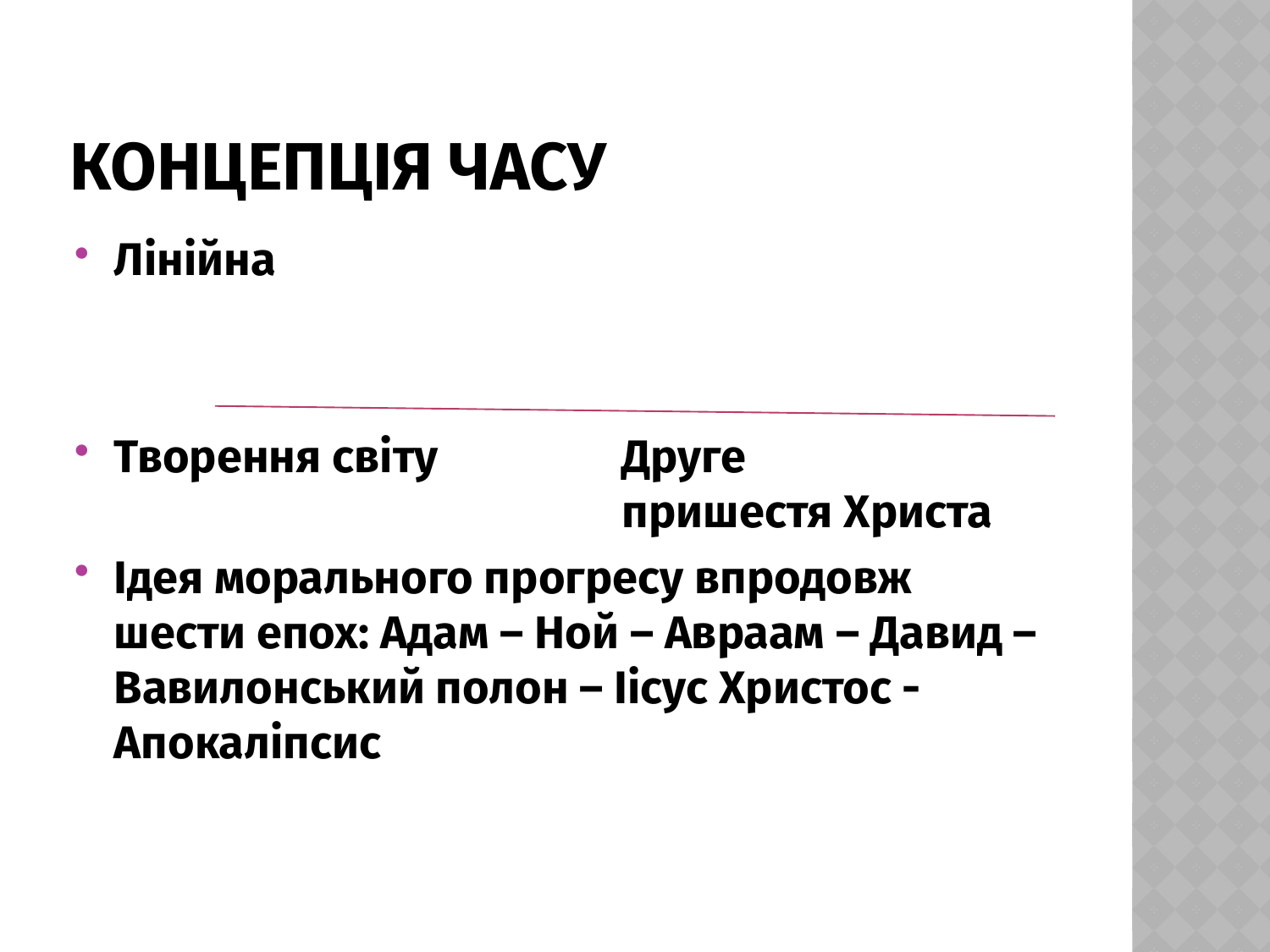

# Концепція часу
Лінійна

Творення світу		Друге 						пришестя Христа
Ідея морального прогресу впродовж шести епох: Адам – Ной – Авраам – Давид – Вавилонський полон – Іісус Христос - Апокаліпсис